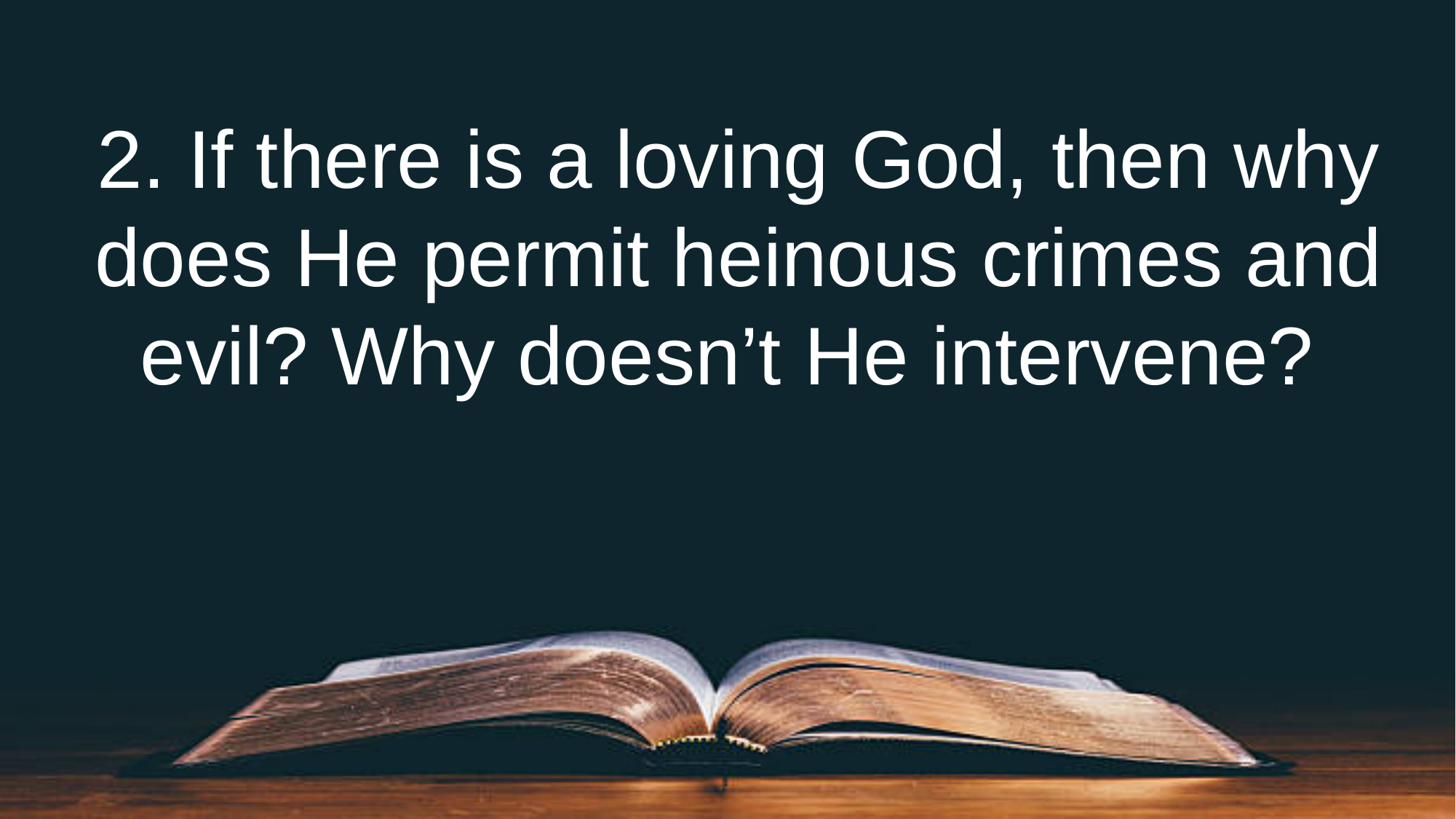

2. If there is a loving God, then why does He permit heinous crimes and evil? Why doesn’t He intervene?